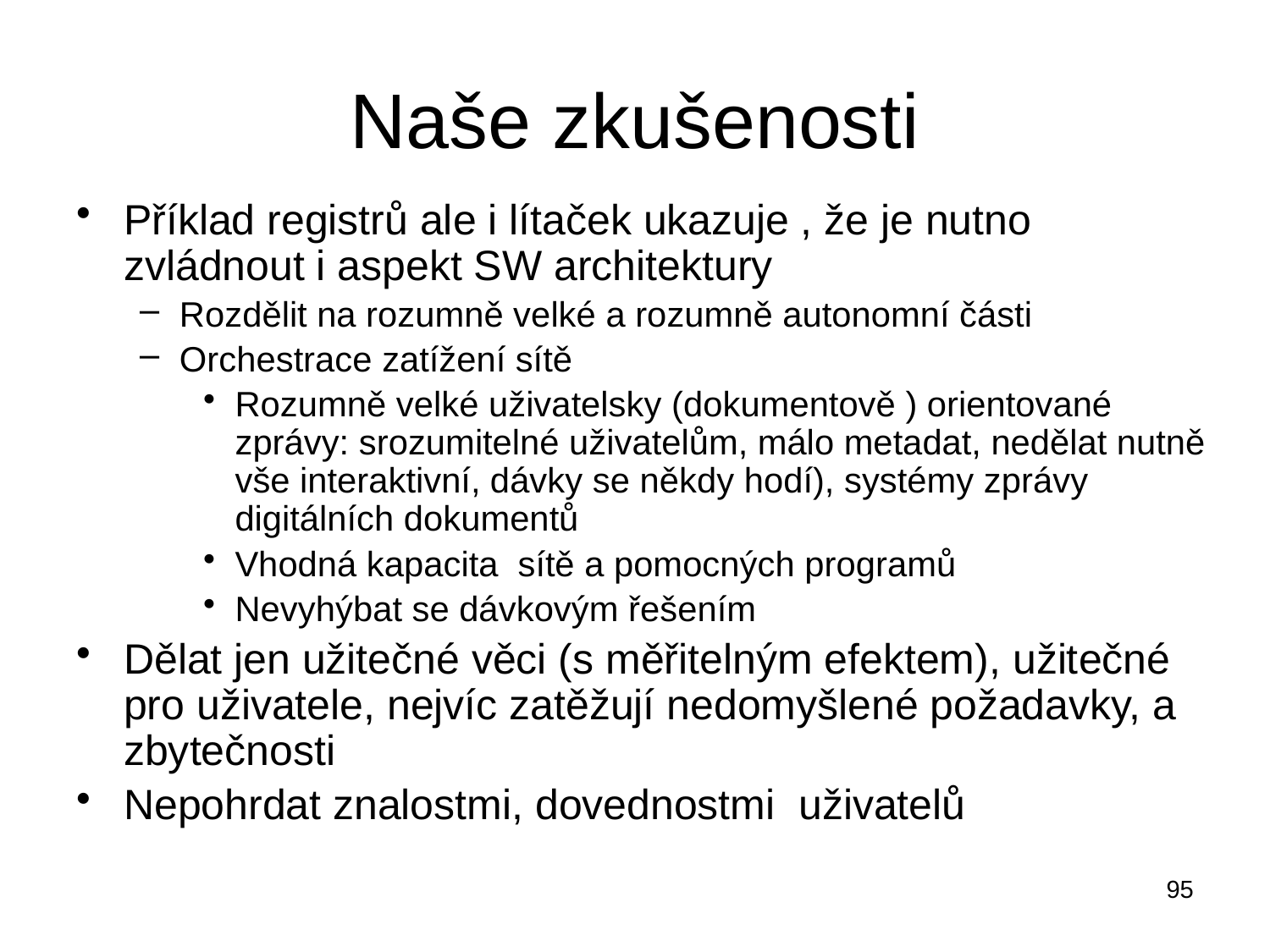

# Naše zkušenosti
Příklad registrů ale i lítaček ukazuje , že je nutno zvládnout i aspekt SW architektury
Rozdělit na rozumně velké a rozumně autonomní části
Orchestrace zatížení sítě
Rozumně velké uživatelsky (dokumentově ) orientované  zprávy: srozumitelné uživatelům, málo metadat, nedělat nutně vše interaktivní, dávky se někdy hodí), systémy zprávy digitálních dokumentů
Vhodná kapacita  sítě a pomocných programů
Nevyhýbat se dávkovým řešením
Dělat jen užitečné věci (s měřitelným efektem), užitečné pro uživatele, nejvíc zatěžují nedomyšlené požadavky, a zbytečnosti
Nepohrdat znalostmi, dovednostmi  uživatelů

95